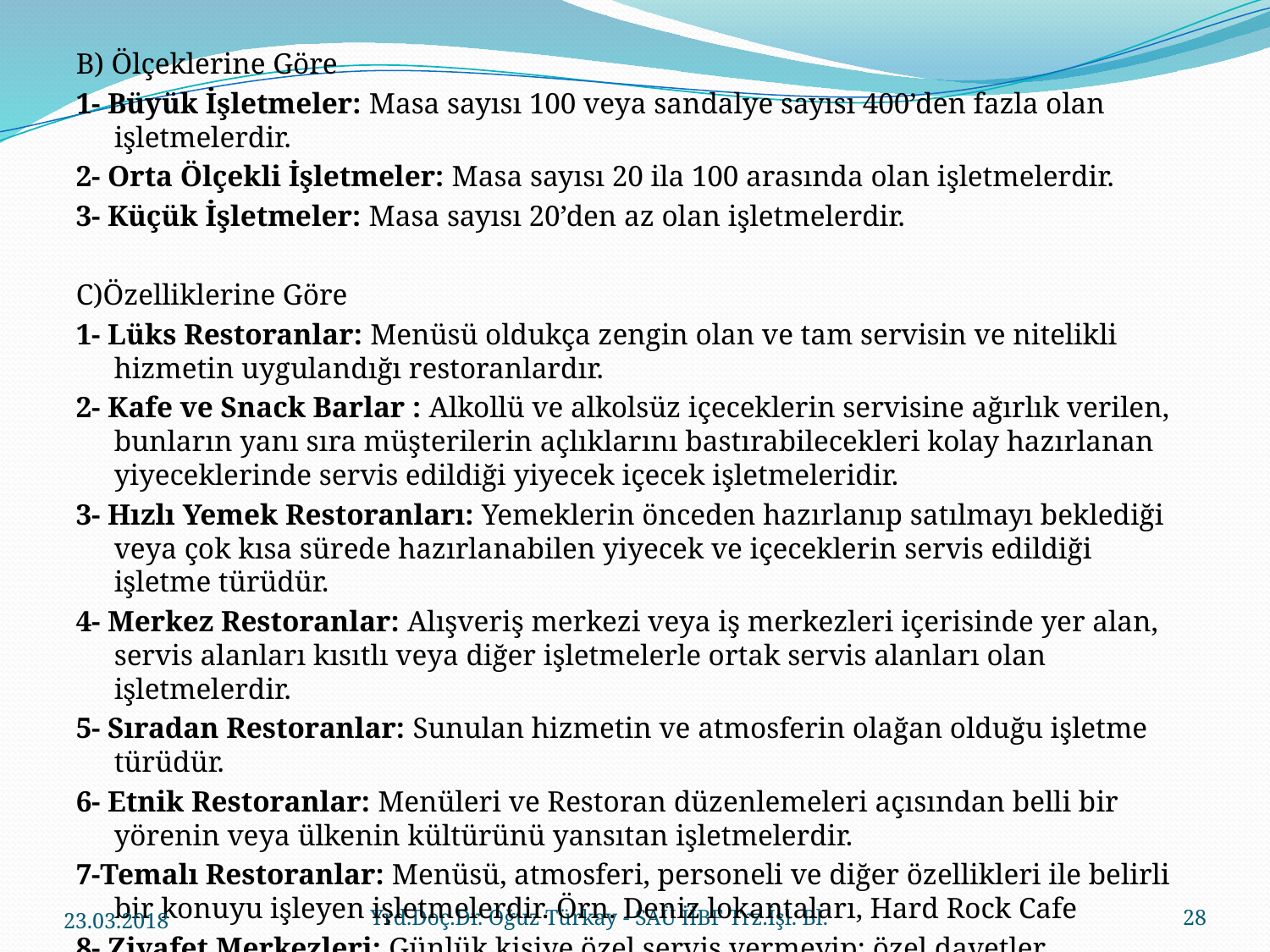

B) Ölçeklerine Göre
1- Büyük İşletmeler: Masa sayısı 100 veya sandalye sayısı 400’den fazla olan işletmelerdir.
2- Orta Ölçekli İşletmeler: Masa sayısı 20 ila 100 arasında olan işletmelerdir.
3- Küçük İşletmeler: Masa sayısı 20’den az olan işletmelerdir.

C)Özelliklerine Göre
1- Lüks Restoranlar: Menüsü oldukça zengin olan ve tam servisin ve nitelikli hizmetin uygulandığı restoranlardır.
2- Kafe ve Snack Barlar : Alkollü ve alkolsüz içeceklerin servisine ağırlık verilen, bunların yanı sıra müşterilerin açlıklarını bastırabilecekleri kolay hazırlanan yiyeceklerinde servis edildiği yiyecek içecek işletmeleridir.
3- Hızlı Yemek Restoranları: Yemeklerin önceden hazırlanıp satılmayı beklediği veya çok kısa sürede hazırlanabilen yiyecek ve içeceklerin servis edildiği işletme türüdür.
4- Merkez Restoranlar: Alışveriş merkezi veya iş merkezleri içerisinde yer alan, servis alanları kısıtlı veya diğer işletmelerle ortak servis alanları olan işletmelerdir.
5- Sıradan Restoranlar: Sunulan hizmetin ve atmosferin olağan olduğu işletme türüdür.
6- Etnik Restoranlar: Menüleri ve Restoran düzenlemeleri açısından belli bir yörenin veya ülkenin kültürünü yansıtan işletmelerdir.
7-Temalı Restoranlar: Menüsü, atmosferi, personeli ve diğer özellikleri ile belirli bir konuyu işleyen işletmelerdir. Örn. Deniz lokantaları, Hard Rock Cafe
8- Ziyafet Merkezleri: Günlük kişiye özel servis vermeyip; özel davetler, toplantılar ve kutlamalarda genelde önceden belirlenmiş sınırlı menüler kapsamında masaya servis yapılan işletmelerdir.

23.03.2018
Yrd.Doç.Dr. Oğuz Türkay - SAÜ İİBF Trz.İşl. Bl.
28